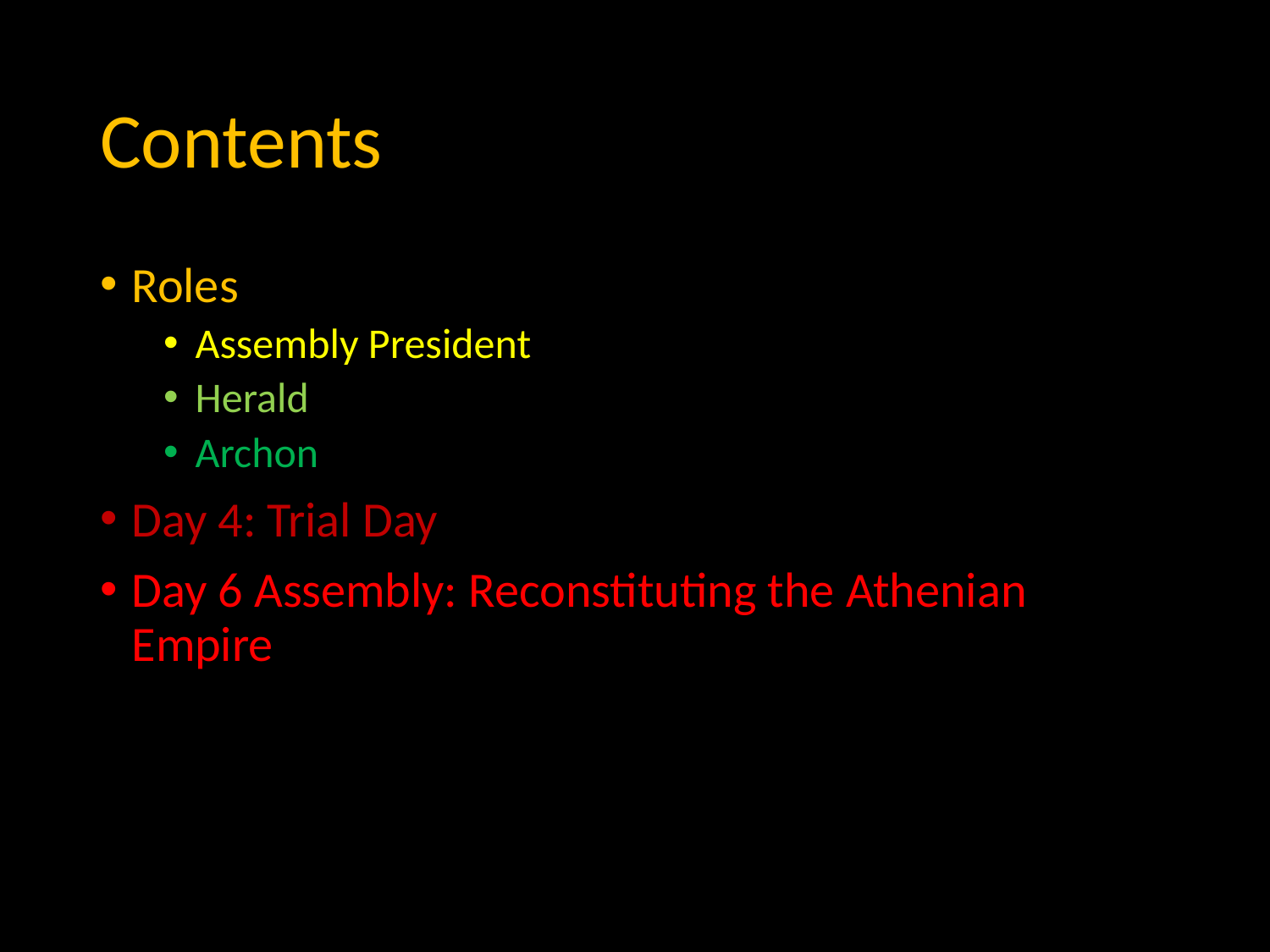

# Contents
Roles
Assembly President
Herald
Archon
Day 4: Trial Day
Day 6 Assembly: Reconstituting the Athenian Empire